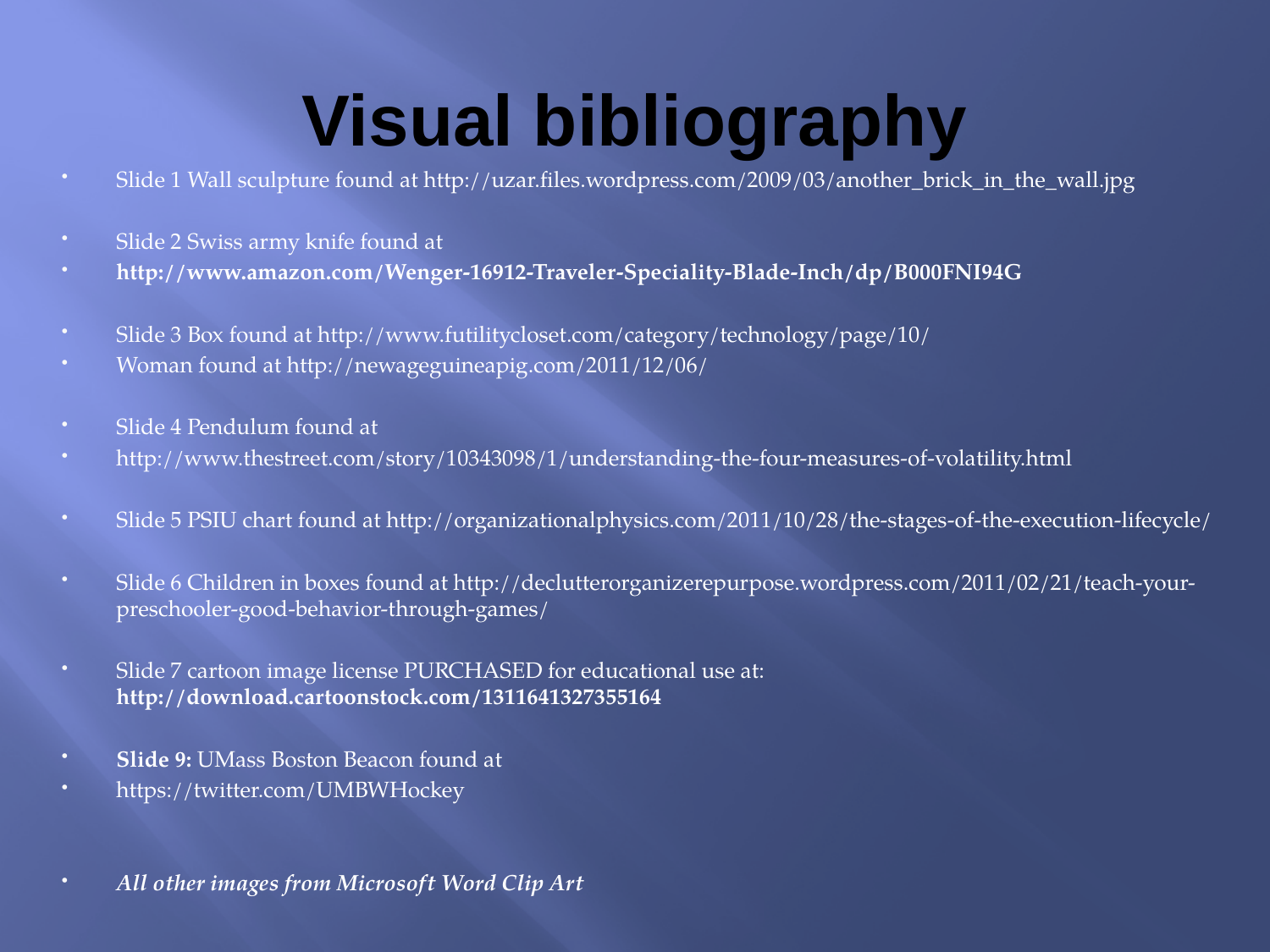

# Visual bibliography
Slide 1 Wall sculpture found at http://uzar.files.wordpress.com/2009/03/another_brick_in_the_wall.jpg

Slide 2 Swiss army knife found at
http://www.amazon.com/Wenger-16912-Traveler-Speciality-Blade-Inch/dp/B000FNI94G

Slide 3 Box found at http://www.futilitycloset.com/category/technology/page/10/
Woman found at http://newageguineapig.com/2011/12/06/

Slide 4 Pendulum found at
http://www.thestreet.com/story/10343098/1/understanding-the-four-measures-of-volatility.html

Slide 5 PSIU chart found at http://organizationalphysics.com/2011/10/28/the-stages-of-the-execution-lifecycle/

Slide 6 Children in boxes found at http://declutterorganizerepurpose.wordpress.com/2011/02/21/teach-your-preschooler-good-behavior-through-games/

Slide 7 cartoon image license PURCHASED for educational use at:
http://download.cartoonstock.com/1311641327355164

Slide 9: UMass Boston Beacon found at
https://twitter.com/UMBWHockey

All other images from Microsoft Word Clip Art